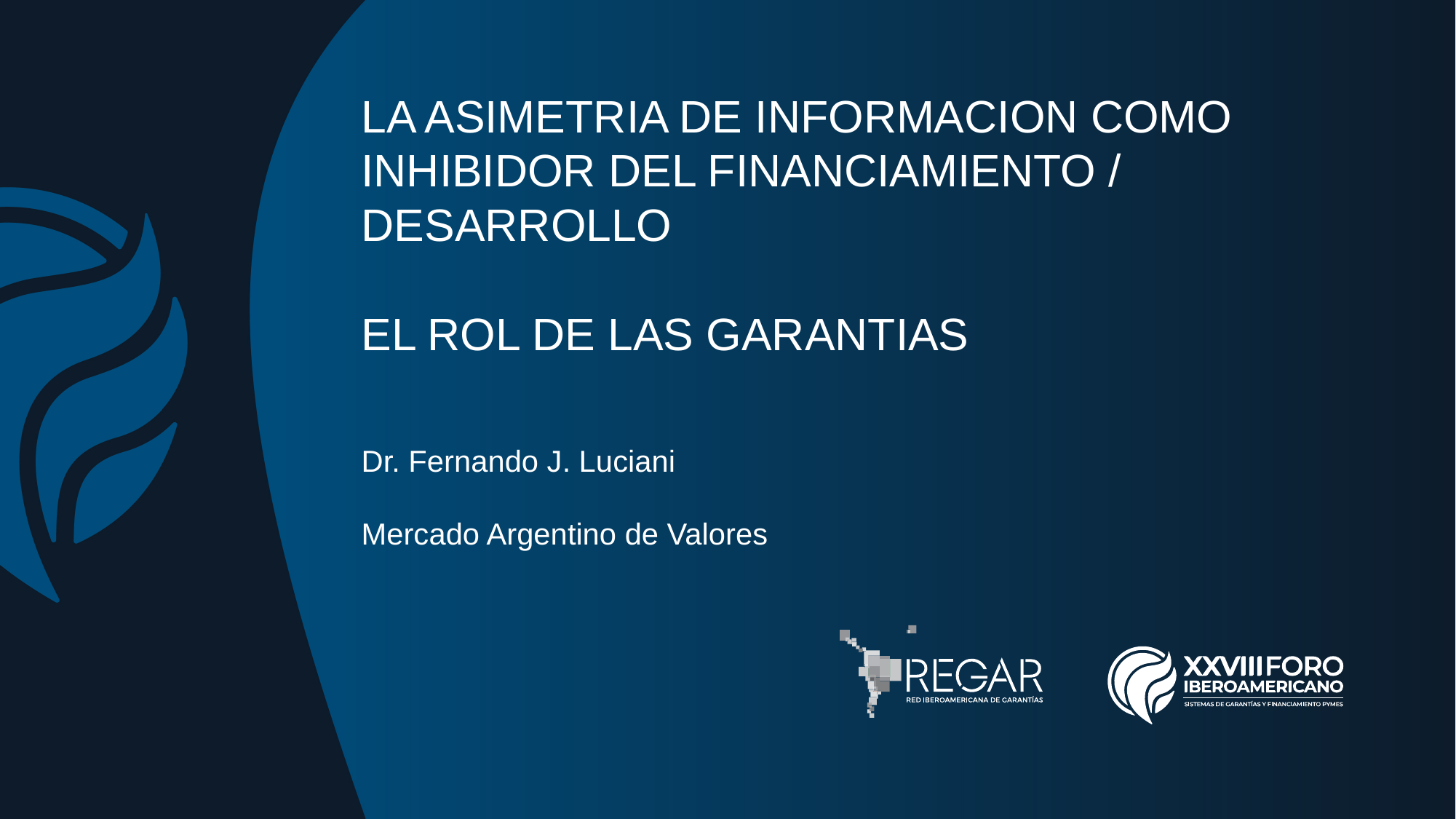

LA ASIMETRIA DE INFORMACION COMO INHIBIDOR DEL FINANCIAMIENTO / DESARROLLO
EL ROL DE LAS GARANTIAS
Dr. Fernando J. Luciani
Mercado Argentino de Valores